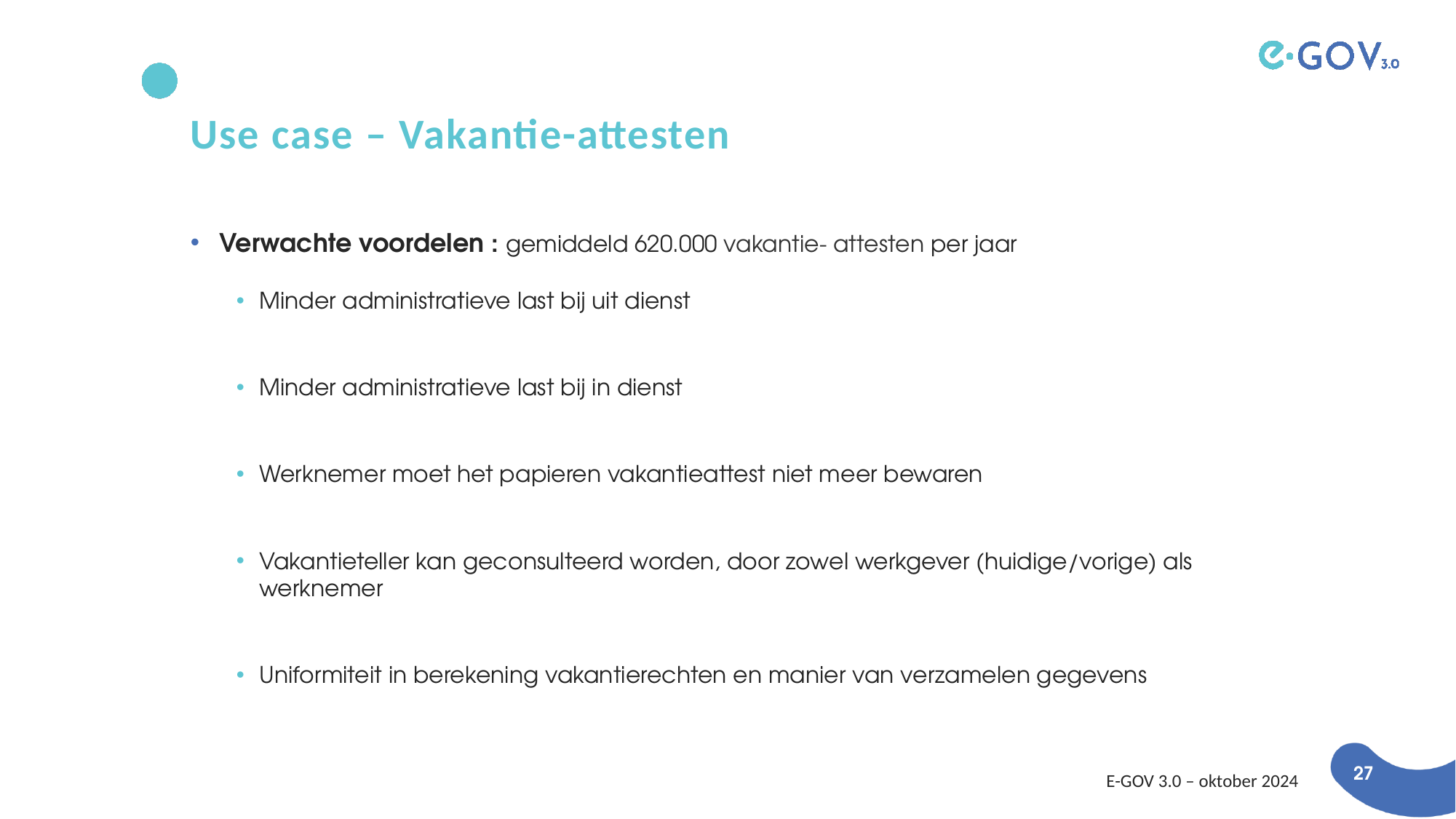

Use case – Vakantie-attesten
Verwachte voordelen : gemiddeld 620.000 vakantie- attesten per jaar

Minder administratieve last bij uit dienst

Minder administratieve last bij in dienst

Werknemer moet het papieren vakantieattest niet meer bewaren

Vakantieteller kan geconsulteerd worden, door zowel werkgever (huidige/vorige) als werknemer

Uniformiteit in berekening vakantierechten en manier van verzamelen gegevens

E-GOV 3.0 – oktober 2024